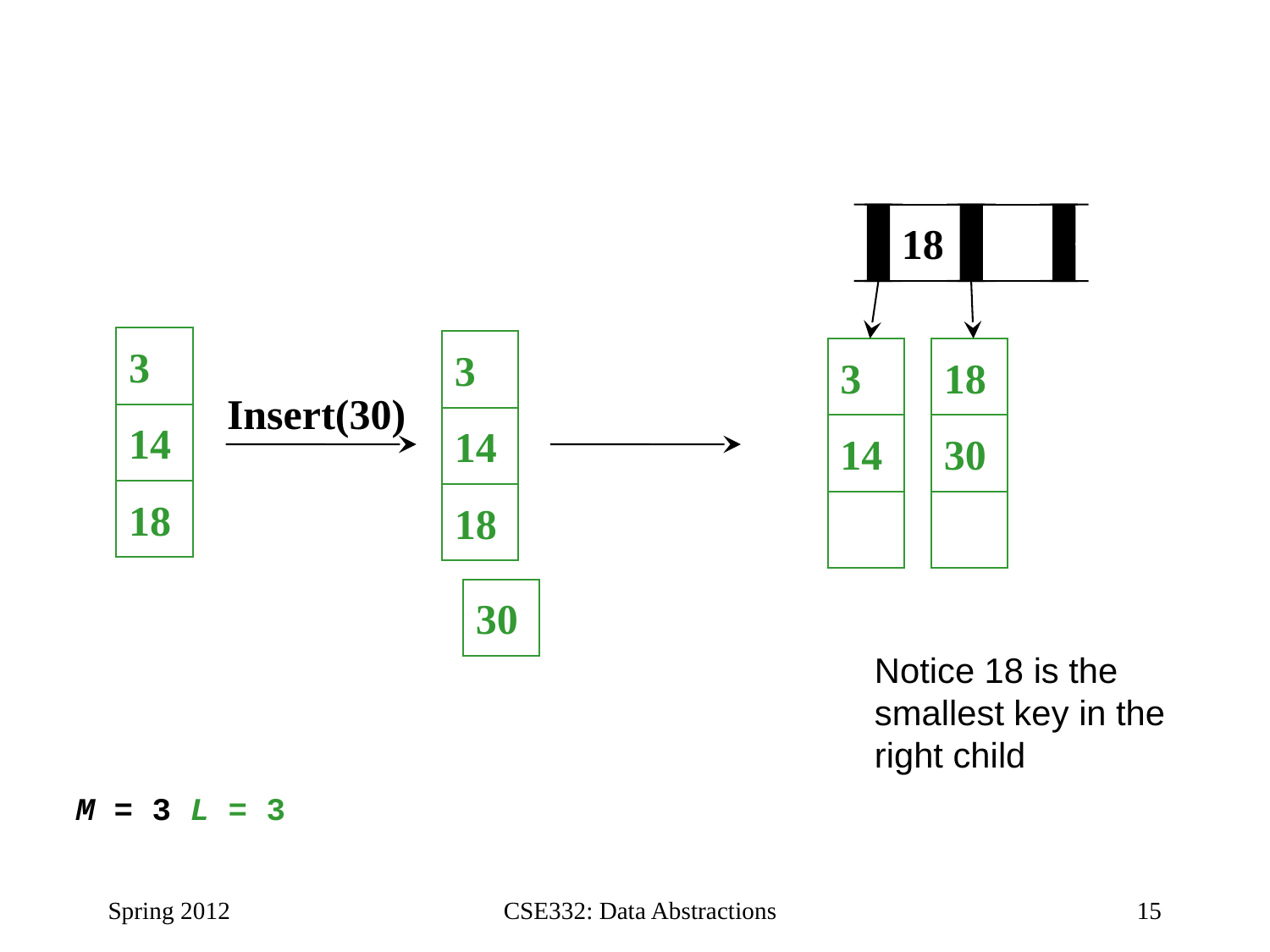

18

3
3
3
18
Insert(30)
14
14
14
30

18
18

30
Notice 18 is the
smallest key in the
right child
M = 3 L = 3
Spring 2012
CSE332: Data Abstractions
15